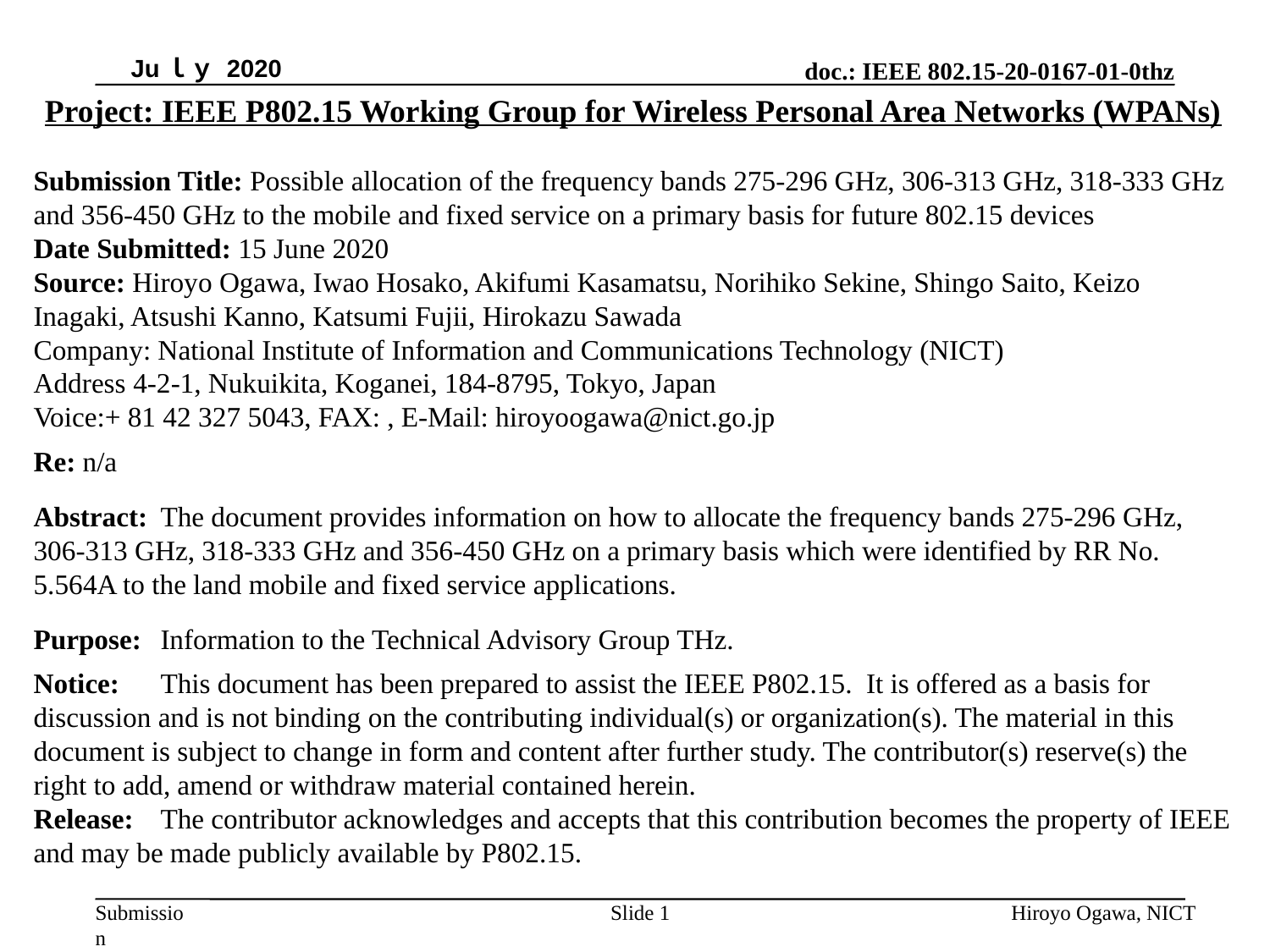

Juｌｙ 2020
Project: IEEE P802.15 Working Group for Wireless Personal Area Networks (WPANs)

Submission Title: Possible allocation of the frequency bands 275-296 GHz, 306-313 GHz, 318-333 GHz and 356-450 GHz to the mobile and fixed service on a primary basis for future 802.15 devices
Date Submitted: 15 June 2020
Source: Hiroyo Ogawa, Iwao Hosako, Akifumi Kasamatsu, Norihiko Sekine, Shingo Saito, Keizo Inagaki, Atsushi Kanno, Katsumi Fujii, Hirokazu Sawada
Company: National Institute of Information and Communications Technology (NICT)
Address 4-2-1, Nukuikita, Koganei, 184-8795, Tokyo, Japan
Voice:+ 81 42 327 5043, FAX: , E-Mail: hiroyoogawa@nict.go.jp
Re: n/a
Abstract:	The document provides information on how to allocate the frequency bands 275-296 GHz, 306-313 GHz, 318-333 GHz and 356-450 GHz on a primary basis which were identified by RR No. 5.564A to the land mobile and fixed service applications.
Purpose:	Information to the Technical Advisory Group THz.
Notice:	This document has been prepared to assist the IEEE P802.15.  It is offered as a basis for discussion and is not binding on the contributing individual(s) or organization(s). The material in this document is subject to change in form and content after further study. The contributor(s) reserve(s) the right to add, amend or withdraw material contained herein.
Release:	The contributor acknowledges and accepts that this contribution becomes the property of IEEE and may be made publicly available by P802.15.
Hiroyo Ogawa, NICT
Slide 1